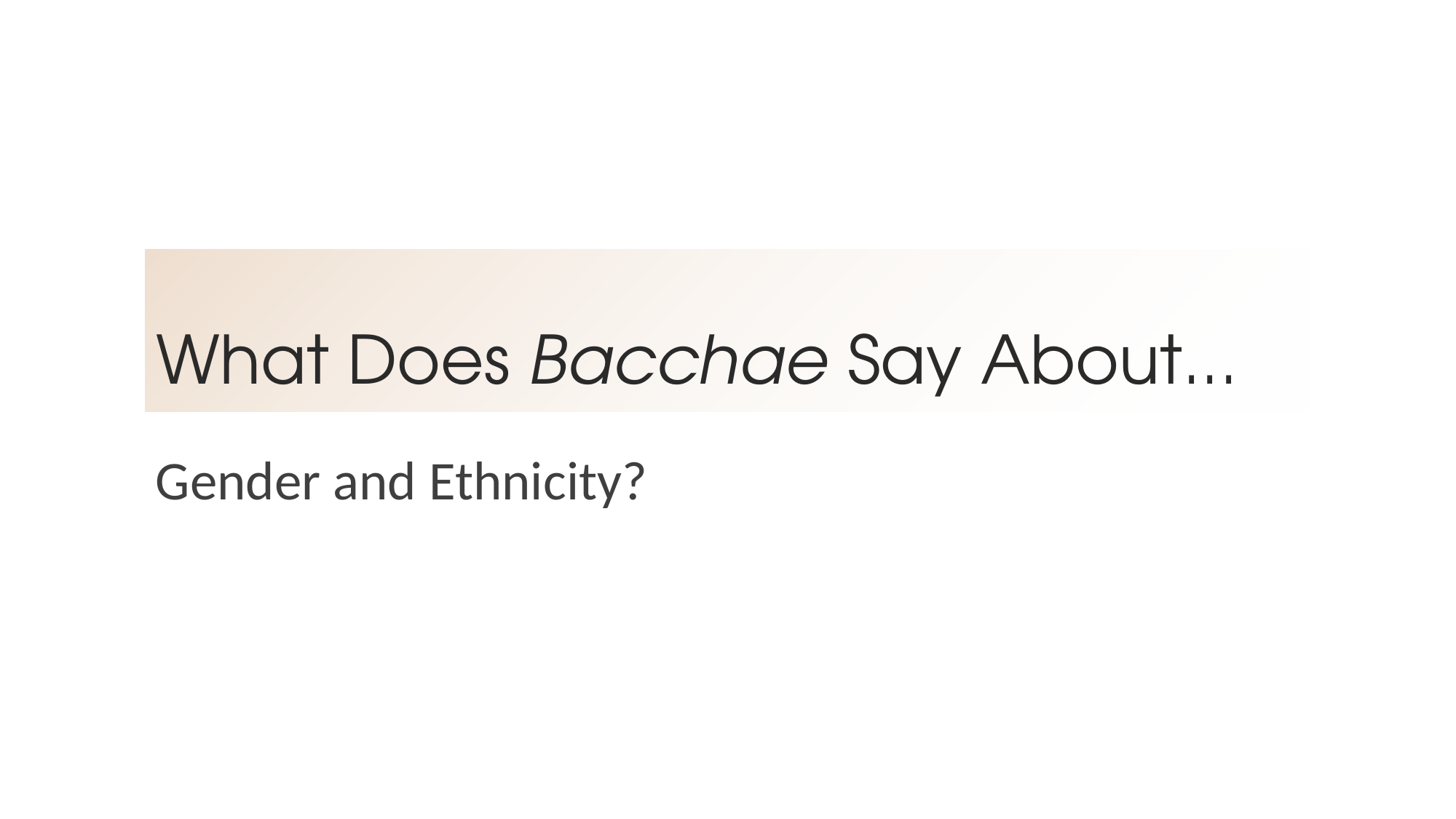

# What Does Bacchae Say About...
Gender and Ethnicity?